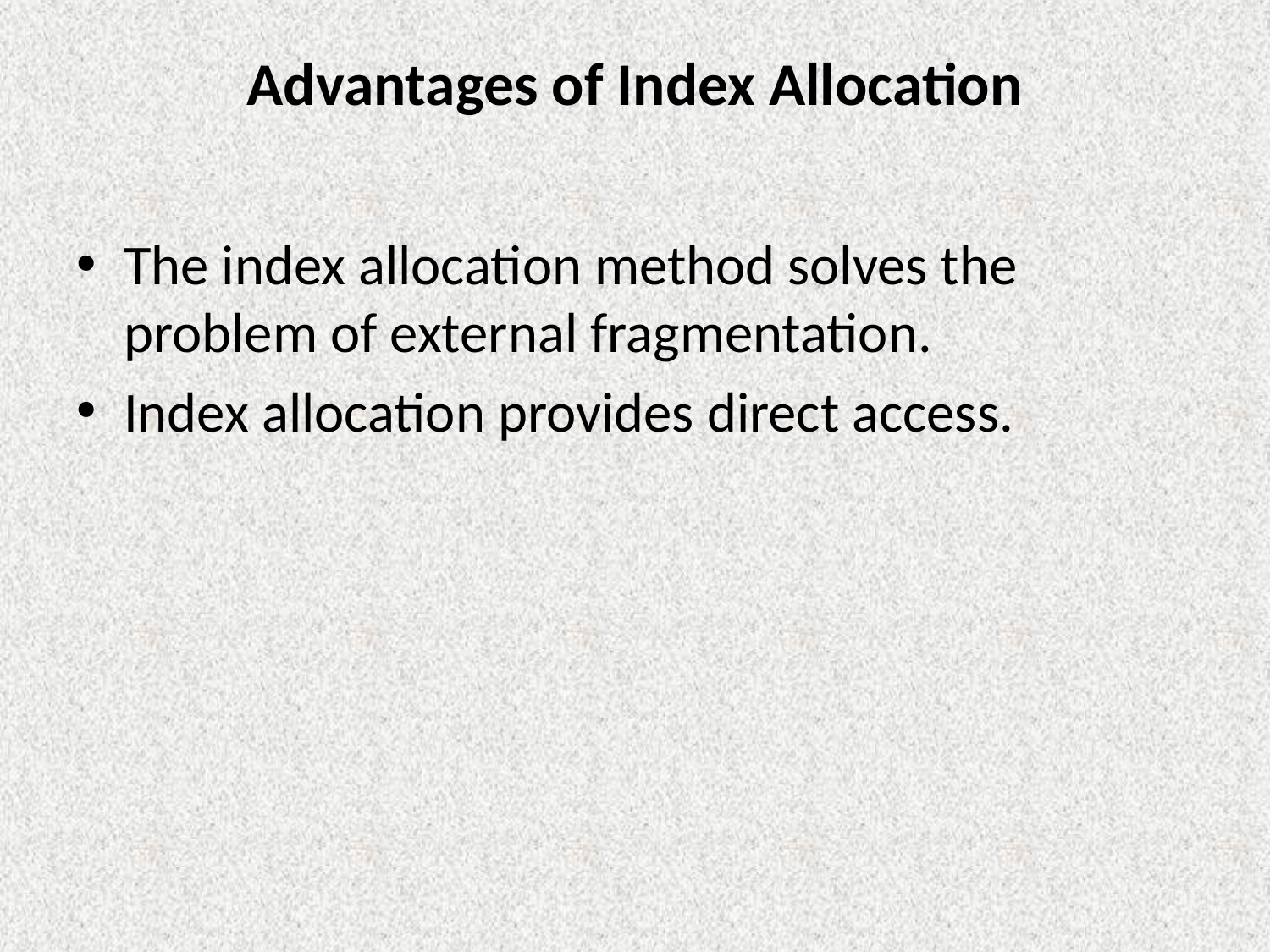

# Advantages of Index Allocation
The index allocation method solves the problem of external fragmentation.
Index allocation provides direct access.